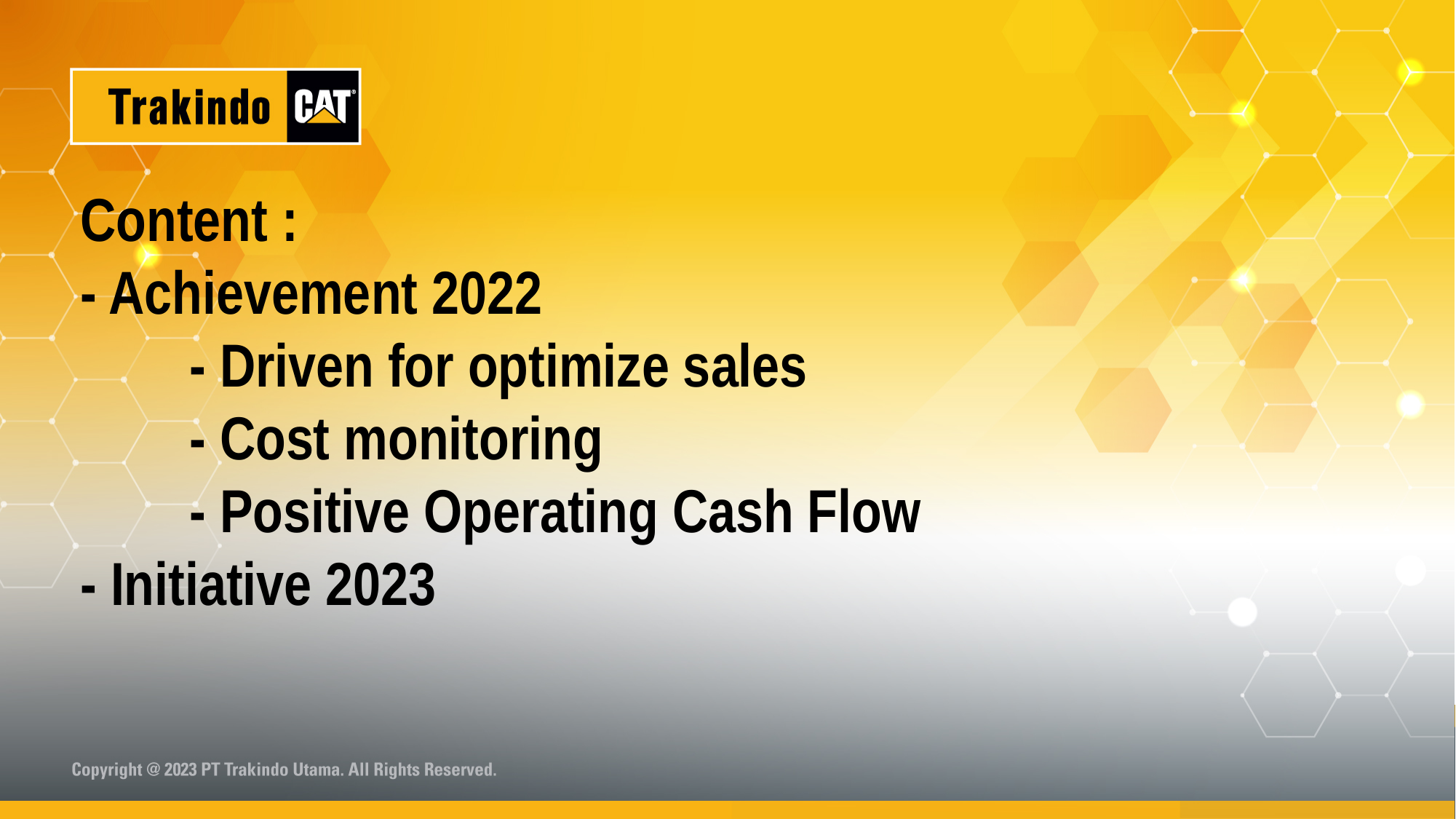

# Content : - Achievement 2022 - Driven for optimize sales - Cost monitoring - Positive Operating Cash Flow - Initiative 2023